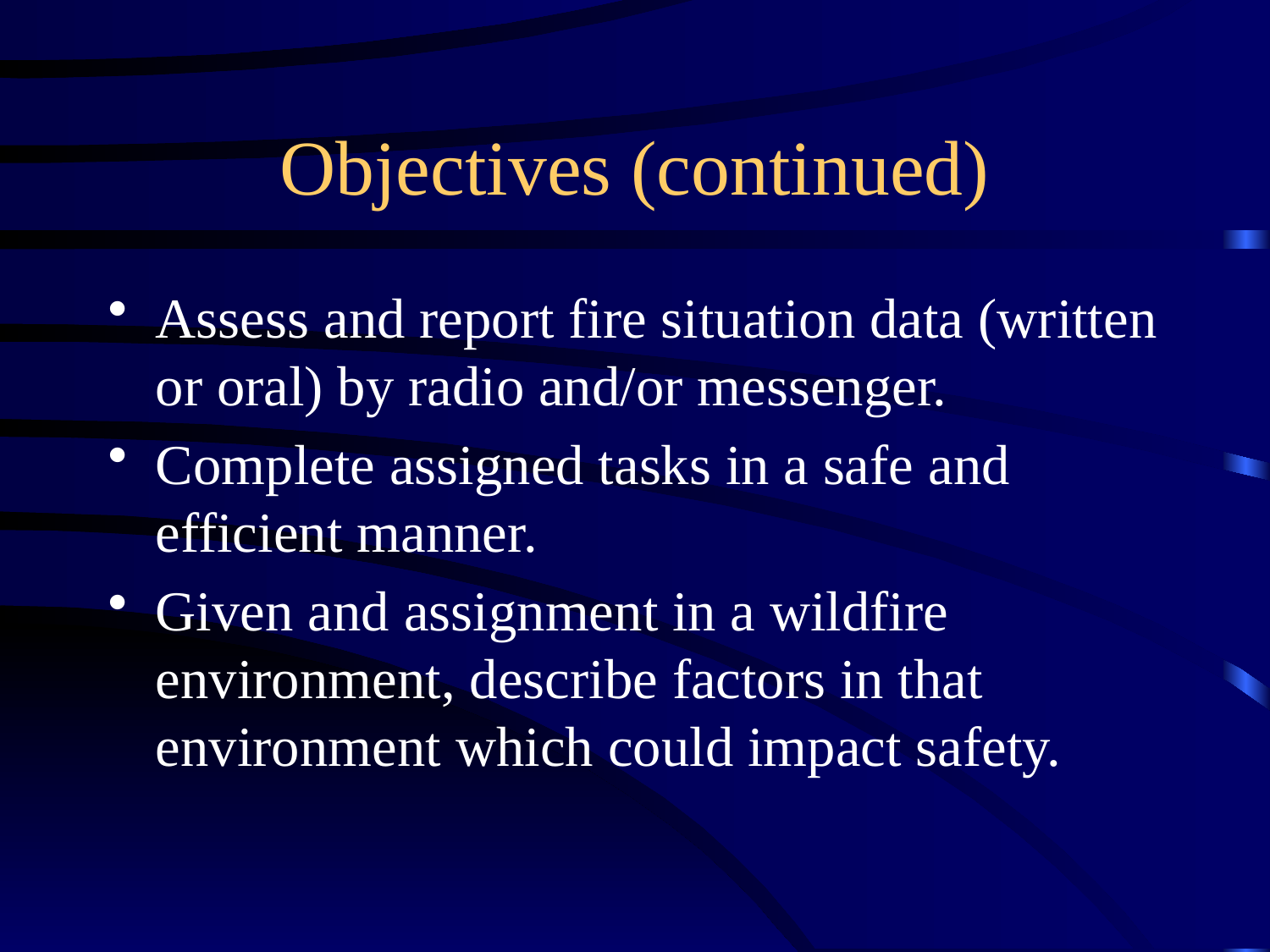

# Objectives (continued)
Assess and report fire situation data (written or oral) by radio and/or messenger.
Complete assigned tasks in a safe and efficient manner.
Given and assignment in a wildfire environment, describe factors in that environment which could impact safety.